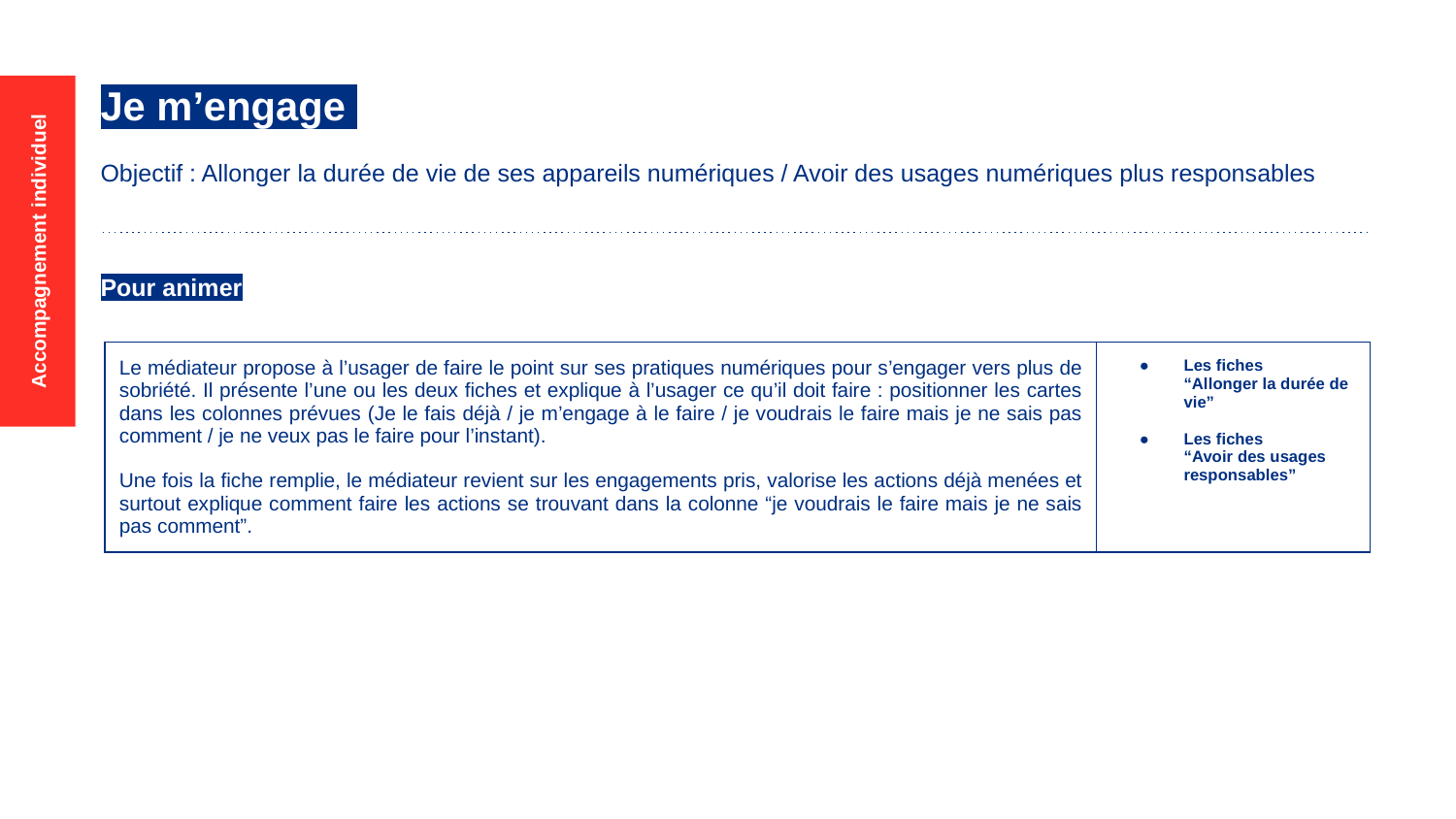

Je m’engage
Objectif : Allonger la durée de vie de ses appareils numériques / Avoir des usages numériques plus responsables

Accompagnement individuel
Pour animer
| Le médiateur propose à l’usager de faire le point sur ses pratiques numériques pour s’engager vers plus de sobriété. Il présente l’une ou les deux fiches et explique à l’usager ce qu’il doit faire : positionner les cartes dans les colonnes prévues (Je le fais déjà / je m’engage à le faire / je voudrais le faire mais je ne sais pas comment / je ne veux pas le faire pour l’instant). Une fois la fiche remplie, le médiateur revient sur les engagements pris, valorise les actions déjà menées et surtout explique comment faire les actions se trouvant dans la colonne “je voudrais le faire mais je ne sais pas comment”. | Les fiches “Allonger la durée de vie” Les fiches “Avoir des usages responsables” |
| --- | --- |